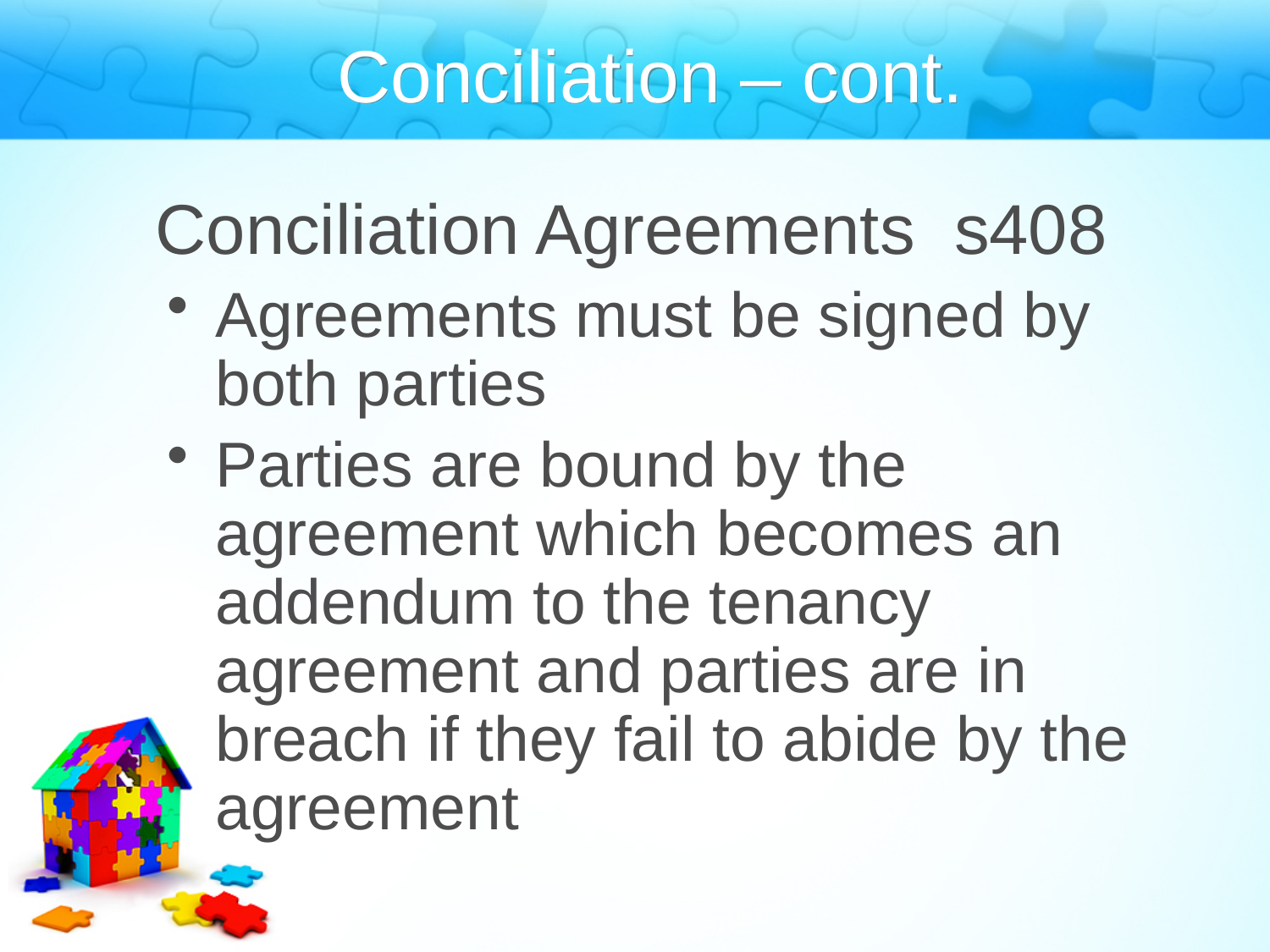

Conciliation – cont.
# Conciliation Agreements  s408
Agreements must be signed by both parties
Parties are bound by the agreement which becomes an  addendum to the tenancy agreement and parties are in breach if they fail to abide by the agreement